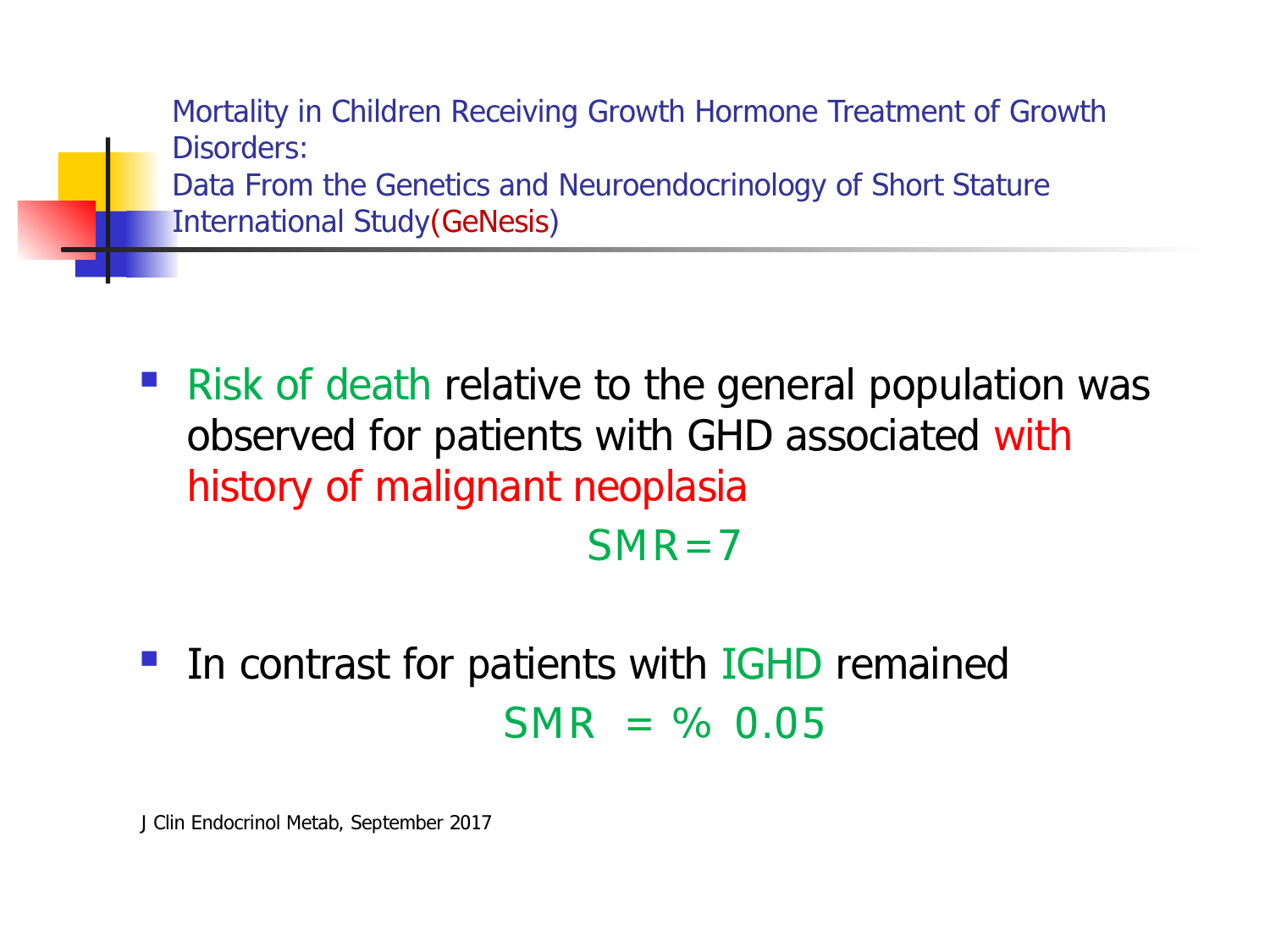

# Mortality in Children Receiving Growth Hormone Treatment of Growth Disorders: Data From the Genetics and Neuroendocrinology of Short Stature International Study(GeNesis)

Risk of death relative to the general population was observed for patients with GHD associated with history of malignant neoplasia
SMR=7

In contrast for patients with IGHD remained
SMR  = % 0.05

J Clin Endocrinol Metab, September 2017